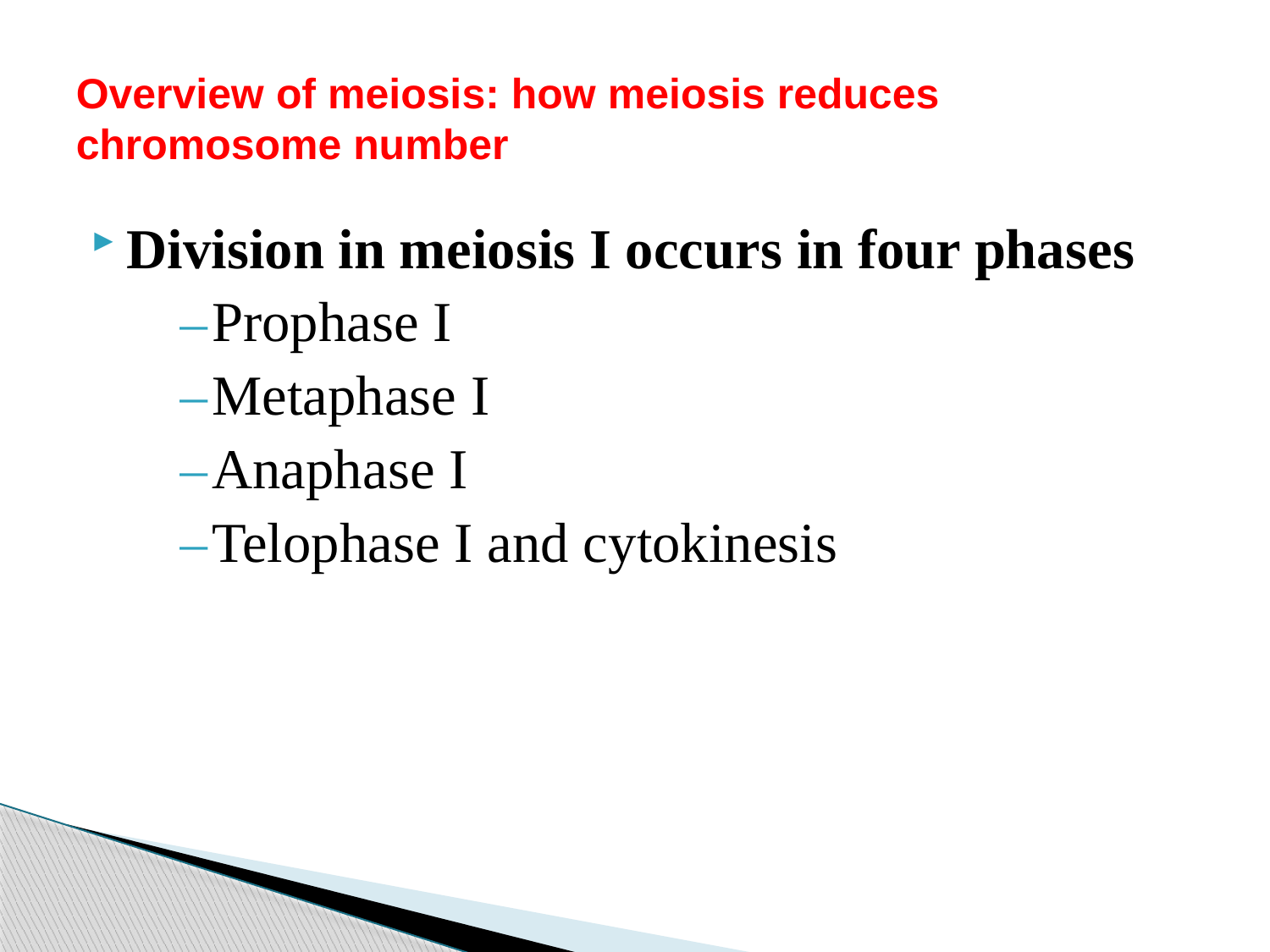

# Overview of meiosis: how meiosis reduces chromosome number
Division in meiosis I occurs in four phases
Prophase I
Metaphase I
Anaphase I
Telophase I and cytokinesis